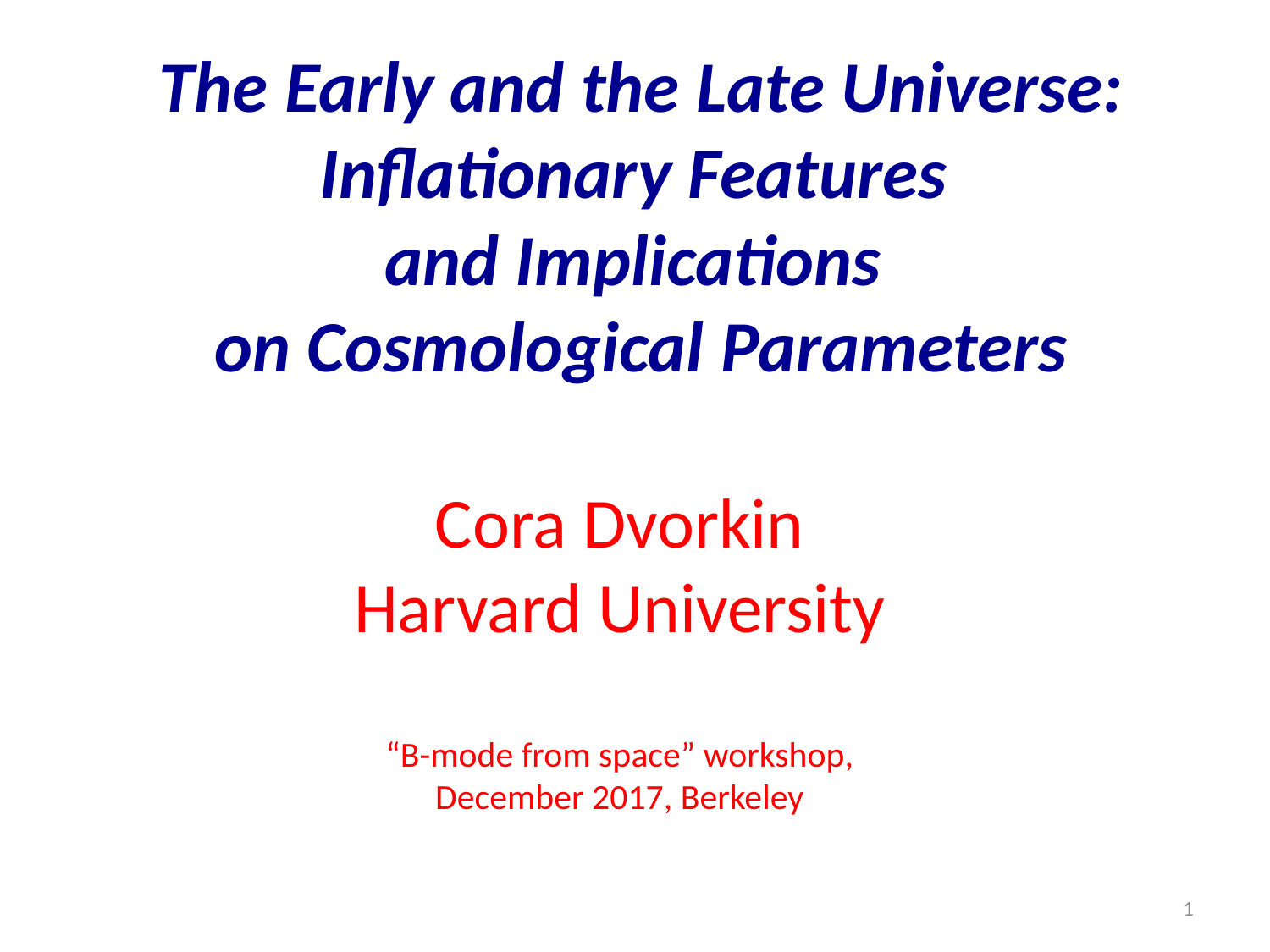

# The Early and the Late Universe: Inflationary Features and Implications on Cosmological Parameters

Cora Dvorkin
Harvard University

“B-mode from space” workshop,
December 2017, Berkeley
1